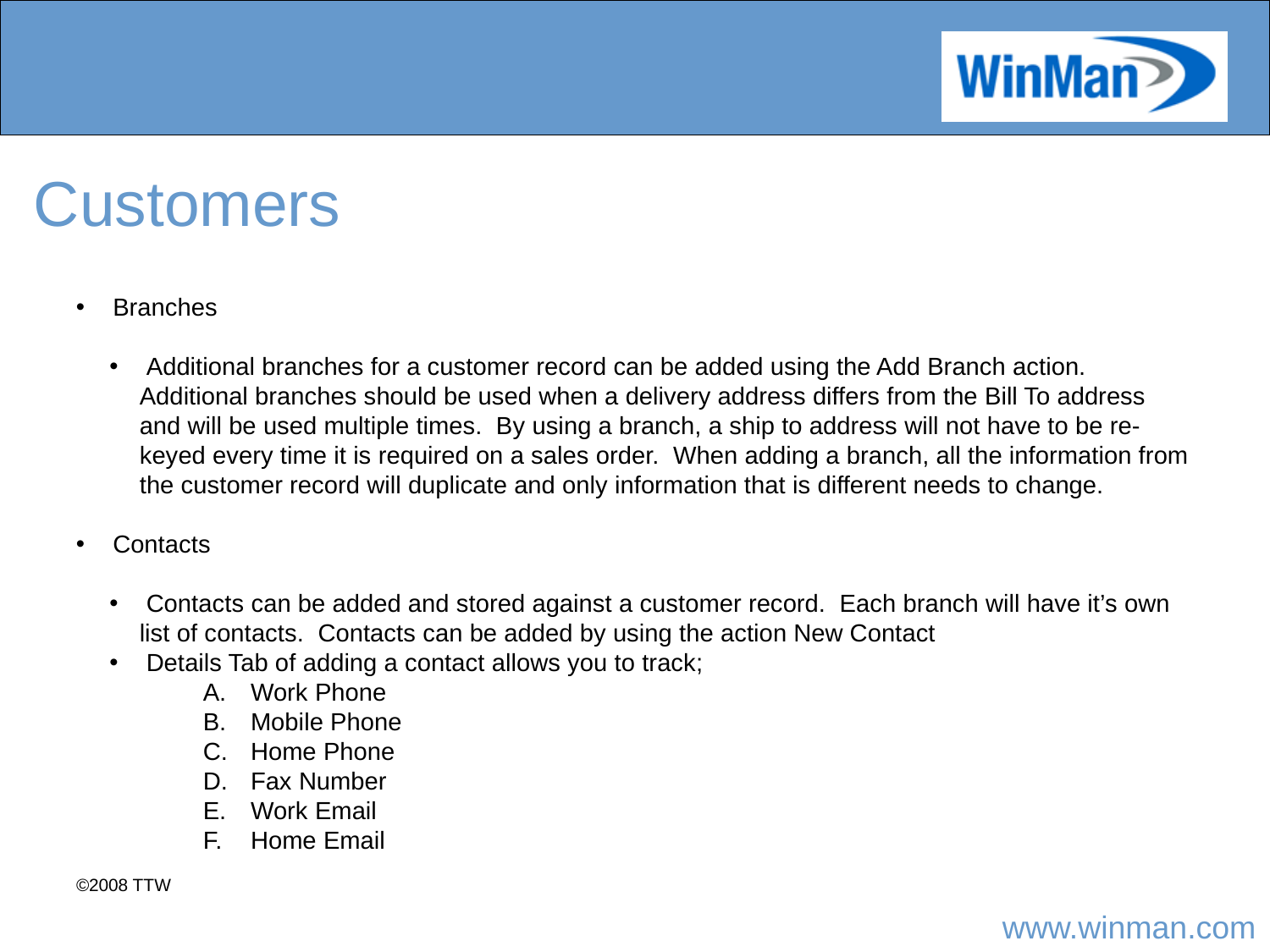

# Customers
 Branches

 Additional branches for a customer record can be added using the Add Branch action.  Additional branches should be used when a delivery address differs from the Bill To address and will be used multiple times.  By using a branch, a ship to address will not have to be re-keyed every time it is required on a sales order.  When adding a branch, all the information from the customer record will duplicate and only information that is different needs to change.

 Contacts

 Contacts can be added and stored against a customer record.  Each branch will have it’s own list of contacts.  Contacts can be added by using the action New Contact
 Details Tab of adding a contact allows you to track;
Work Phone
Mobile Phone
Home Phone
Fax Number
Work Email
Home Email
©2008 TTW